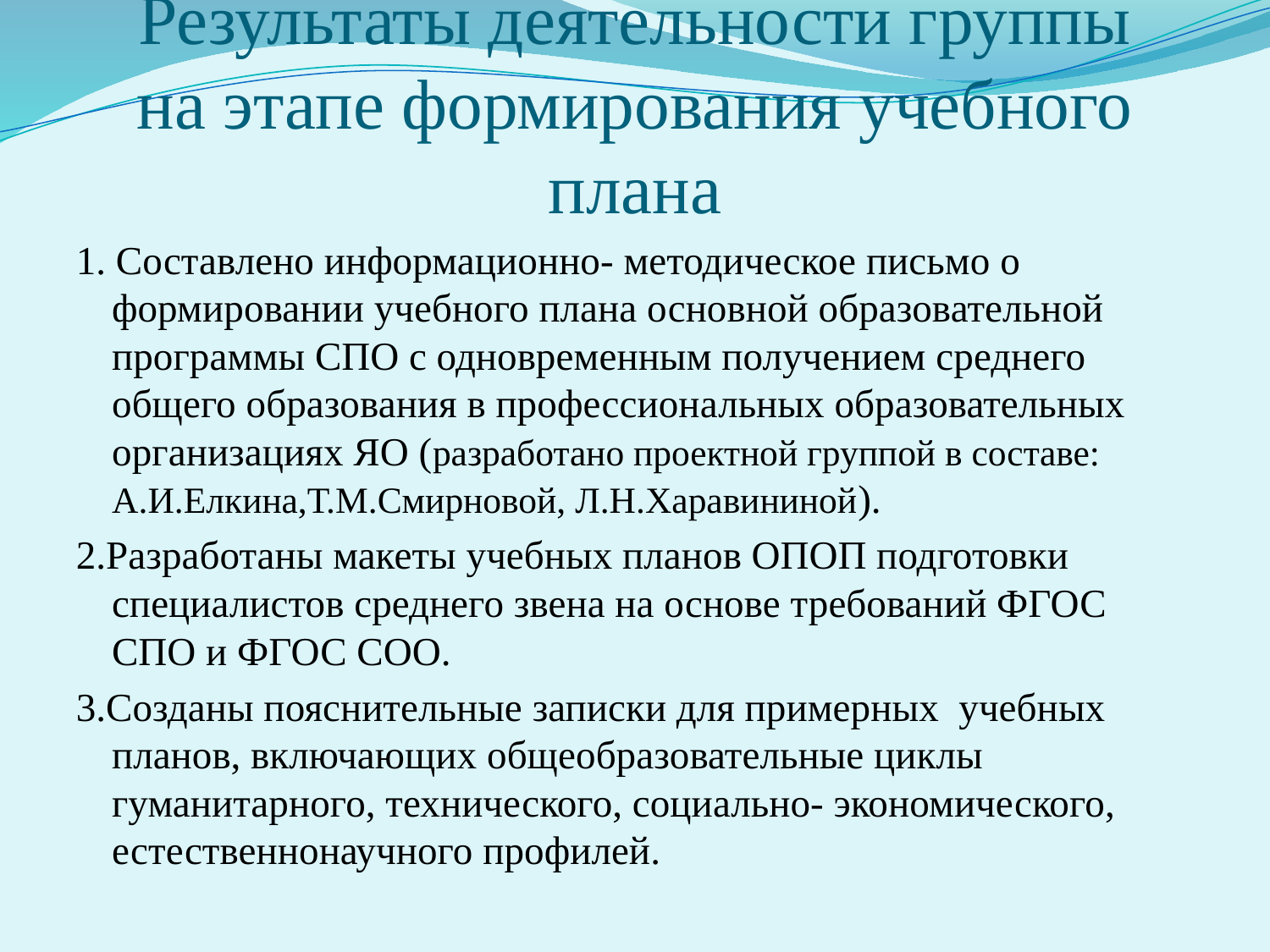

# Результаты деятельности группы на этапе формирования учебного плана
1. Составлено информационно- методическое письмо о формировании учебного плана основной образовательной программы СПО с одновременным получением среднего общего образования в профессиональных образовательных организациях ЯО (разработано проектной группой в составе: А.И.Елкина,Т.М.Смирновой, Л.Н.Харавининой).
2.Разработаны макеты учебных планов ОПОП подготовки специалистов среднего звена на основе требований ФГОС СПО и ФГОС СОО.
3.Созданы пояснительные записки для примерных  учебных планов, включающих общеобразовательные циклы гуманитарного, технического, социально- экономического, естественнонаучного профилей.